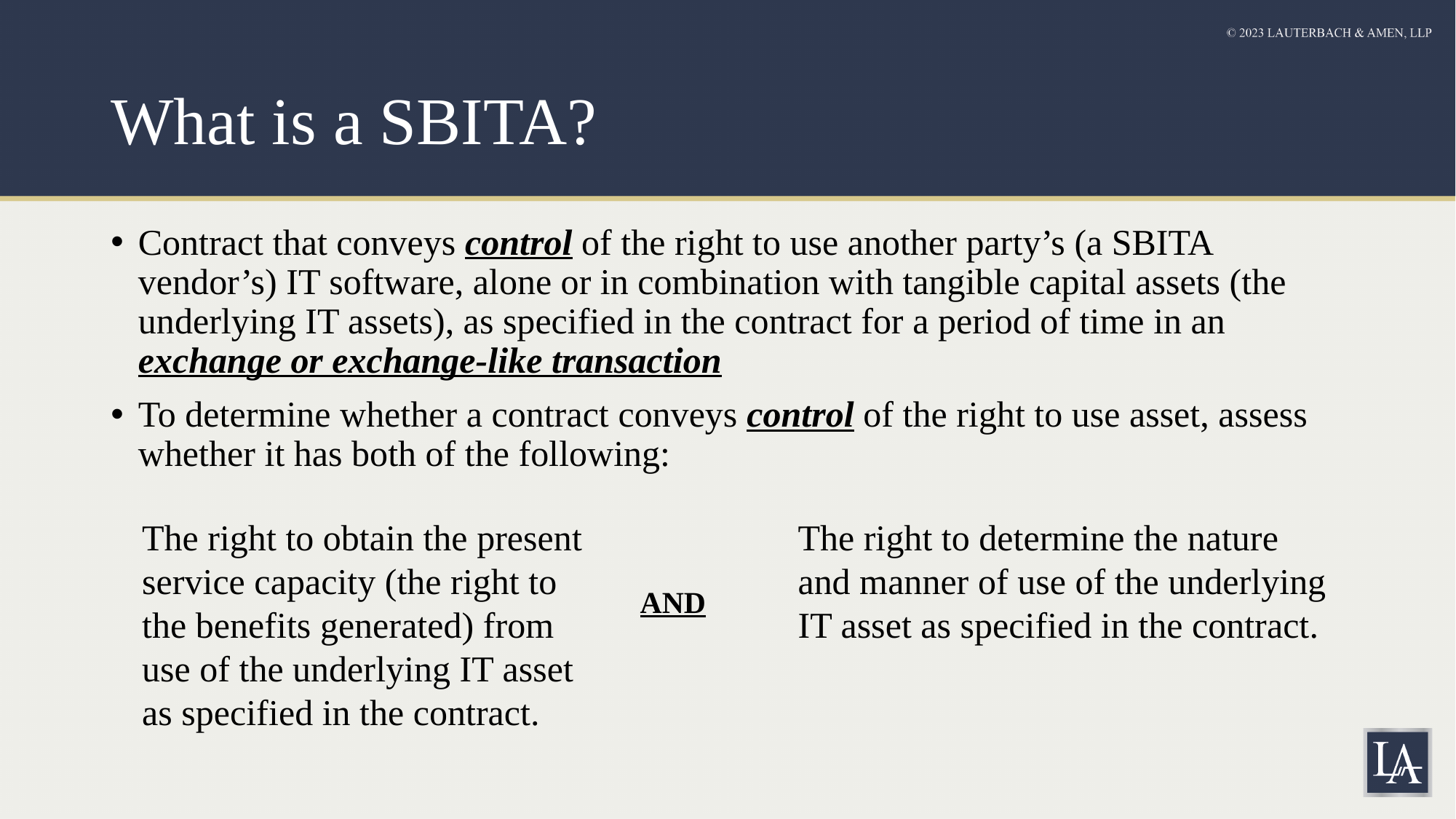

# What is a SBITA?
Contract that conveys control of the right to use another party’s (a SBITA vendor’s) IT software, alone or in combination with tangible capital assets (the underlying IT assets), as specified in the contract for a period of time in an exchange or exchange-like transaction
To determine whether a contract conveys control of the right to use asset, assess whether it has both of the following:
The right to obtain the present service capacity (the right to the benefits generated) from use of the underlying IT asset as specified in the contract.

The right to determine the nature and manner of use of the underlying IT asset as specified in the contract.
AND
7